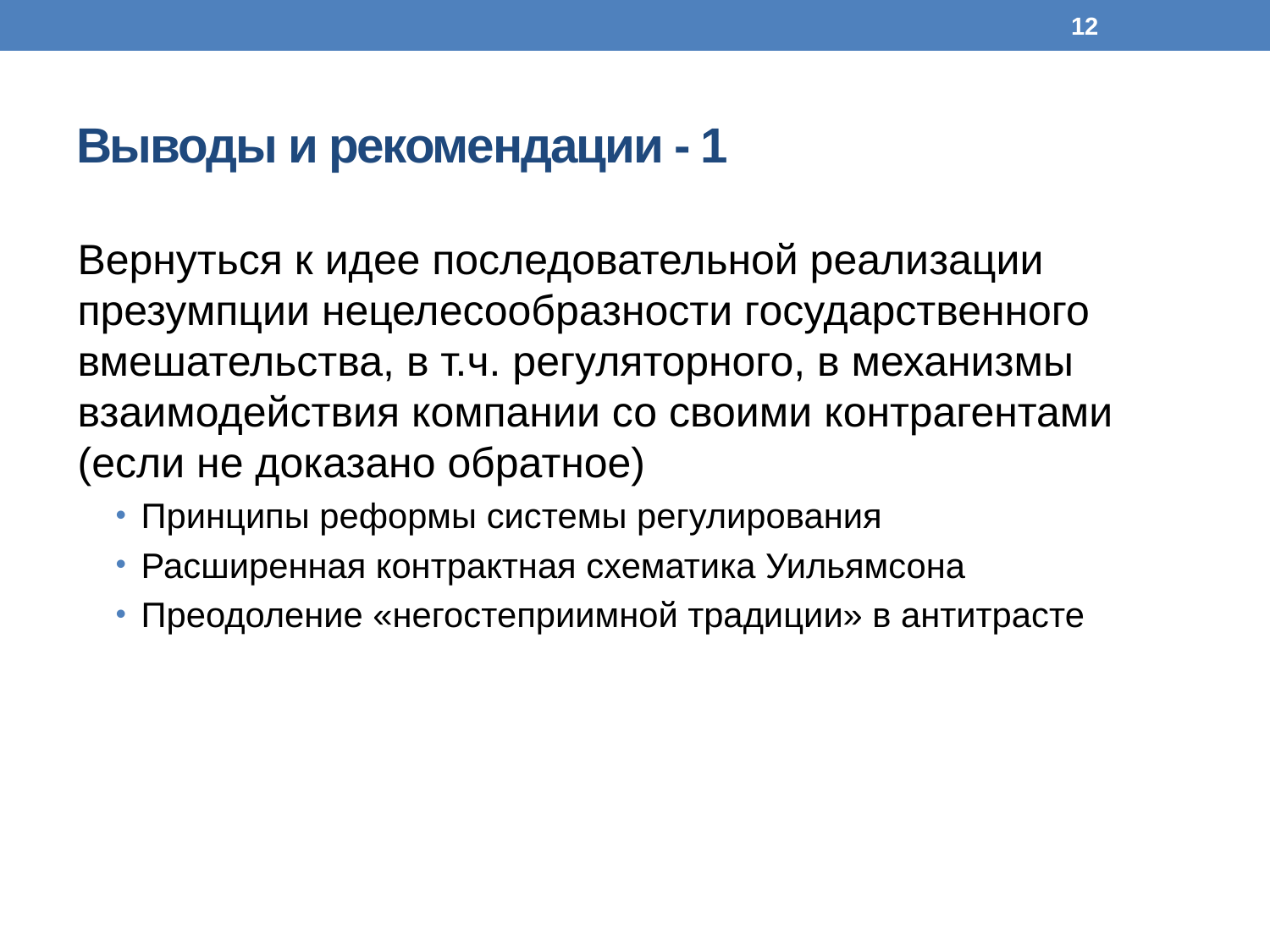

12
# Выводы и рекомендации - 1
Вернуться к идее последовательной реализации презумпции нецелесообразности государственного вмешательства, в т.ч. регуляторного, в механизмы взаимодействия компании со своими контрагентами (если не доказано обратное)
Принципы реформы системы регулирования
Расширенная контрактная схематика Уильямсона
Преодоление «негостеприимной традиции» в антитрасте